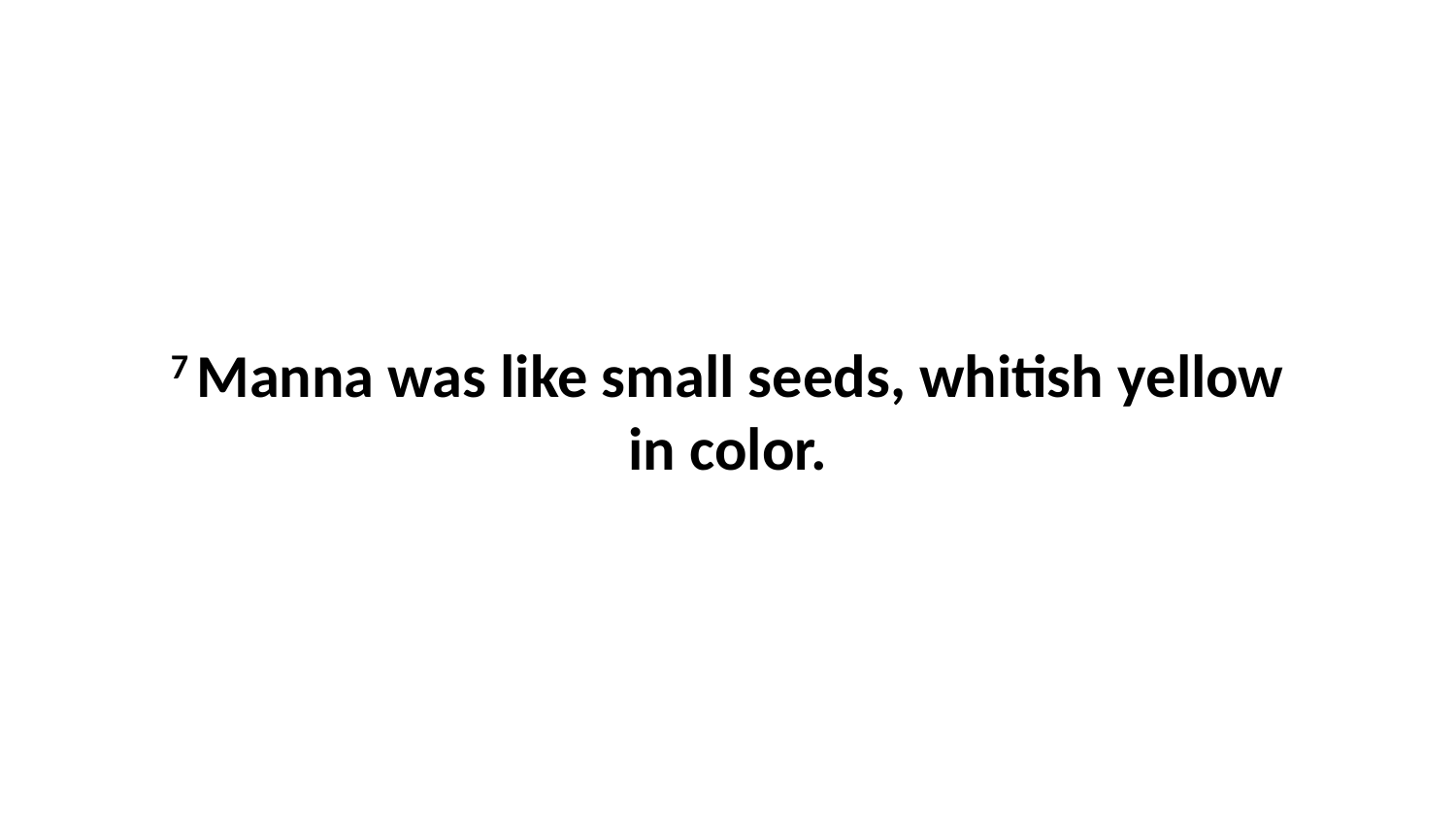

7 Manna was like small seeds, whitish yellow in color.